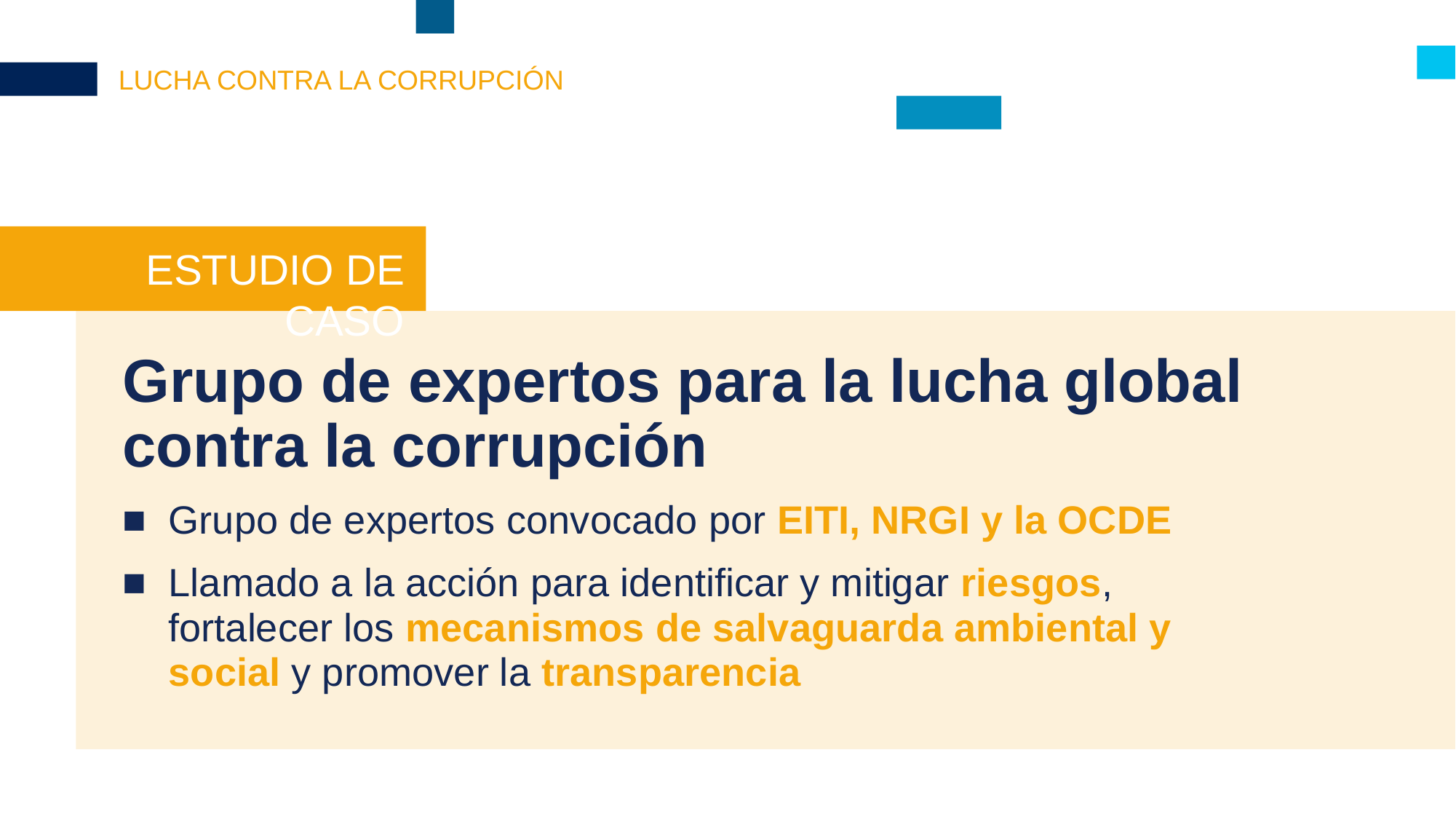

LUCHA CONTRA LA CORRUPCIÓN

ESTUDIO DE CASO

# Grupo de expertos para la lucha global contra la corrupción
Grupo de expertos convocado por EITI, NRGI y la OCDE
Llamado a la acción para identificar y mitigar riesgos, fortalecer los mecanismos de salvaguarda ambiental y social y promover la transparencia